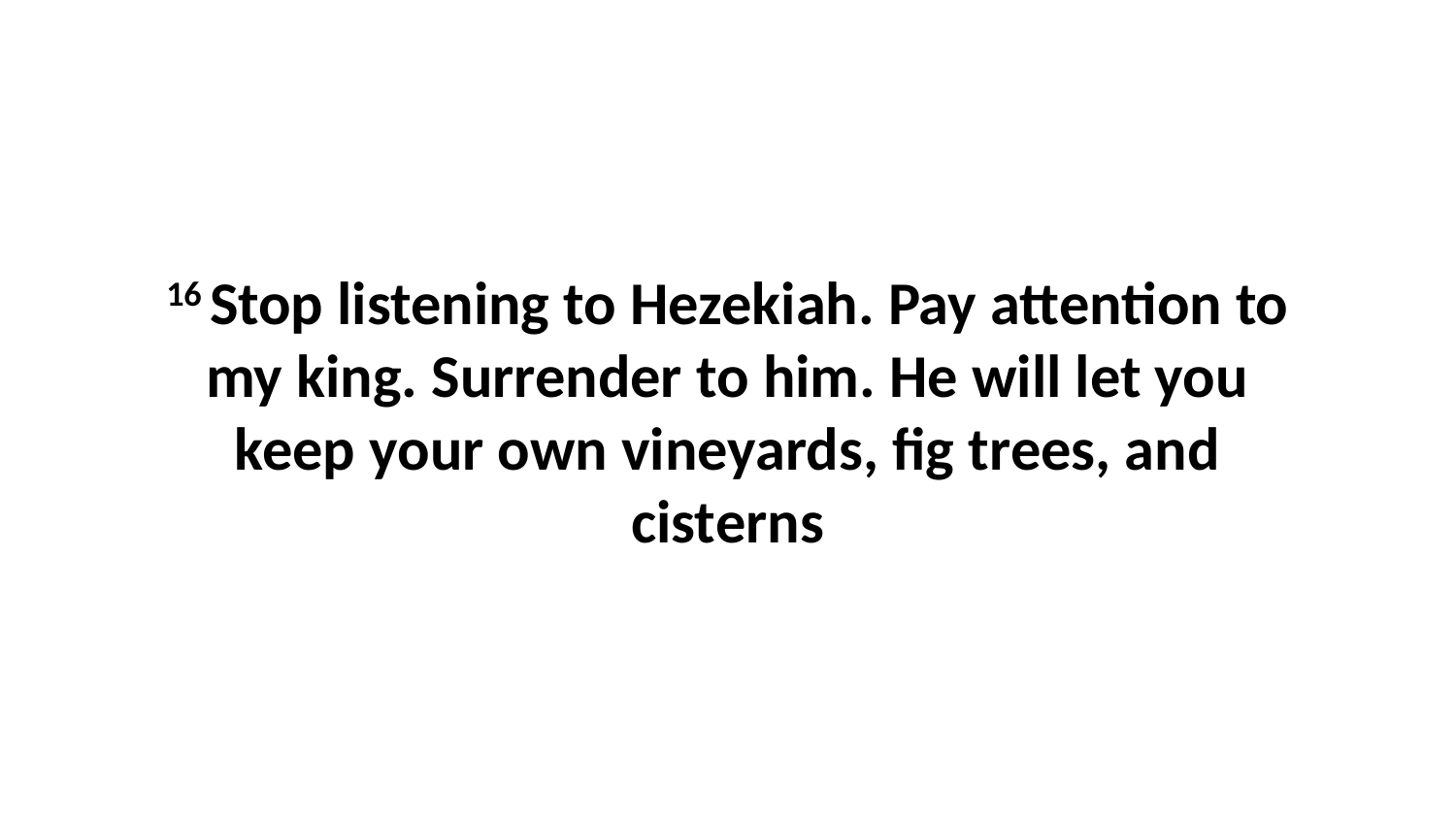

16 Stop listening to Hezekiah. Pay attention to my king. Surrender to him. He will let you keep your own vineyards, fig trees, and cisterns